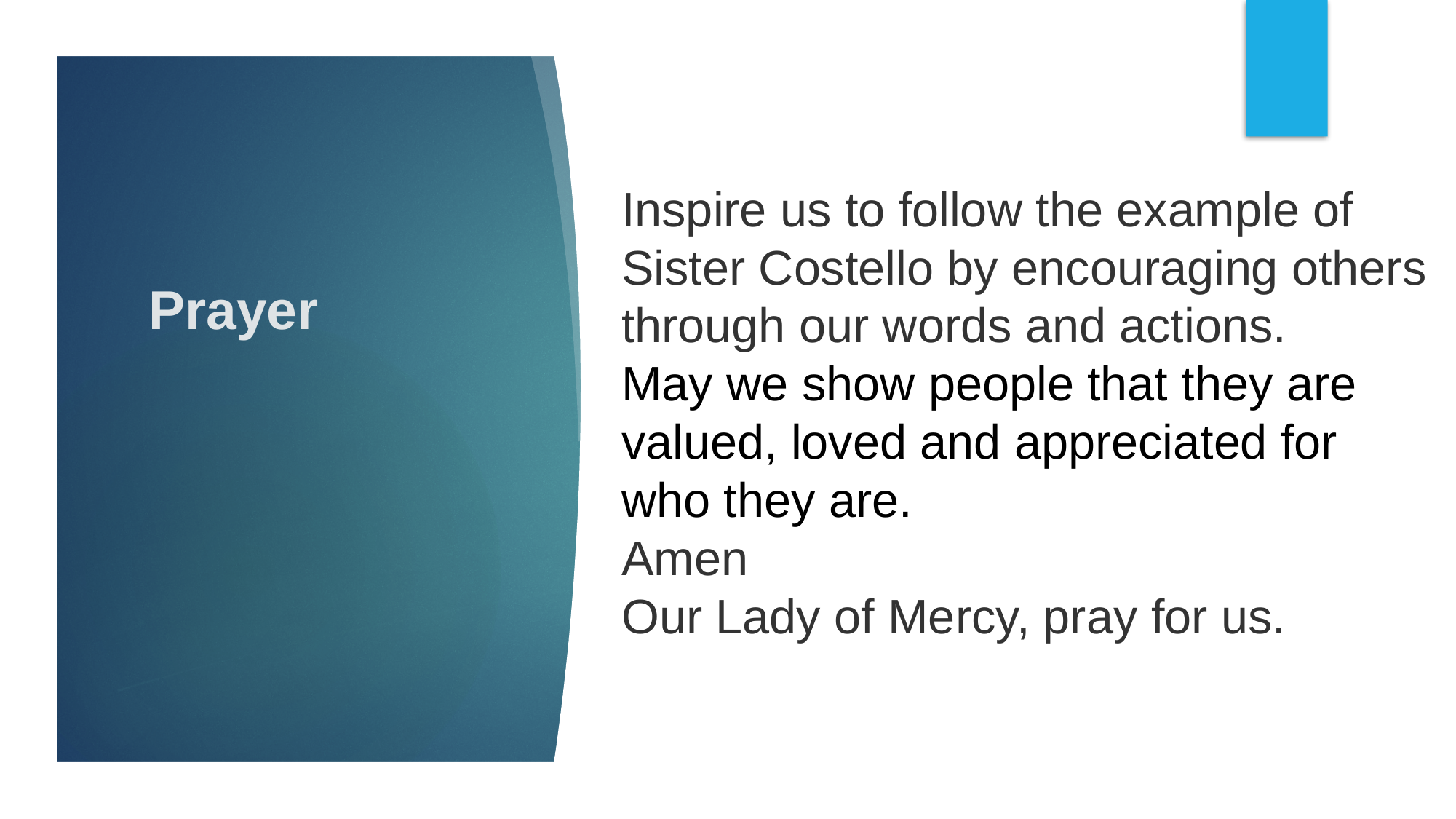

Inspire us to follow the example of Sister Costello by encouraging others through our words and actions.
May we show people that they are valued, loved and appreciated for who they are.
Amen
Our Lady of Mercy, pray for us.

# Prayer